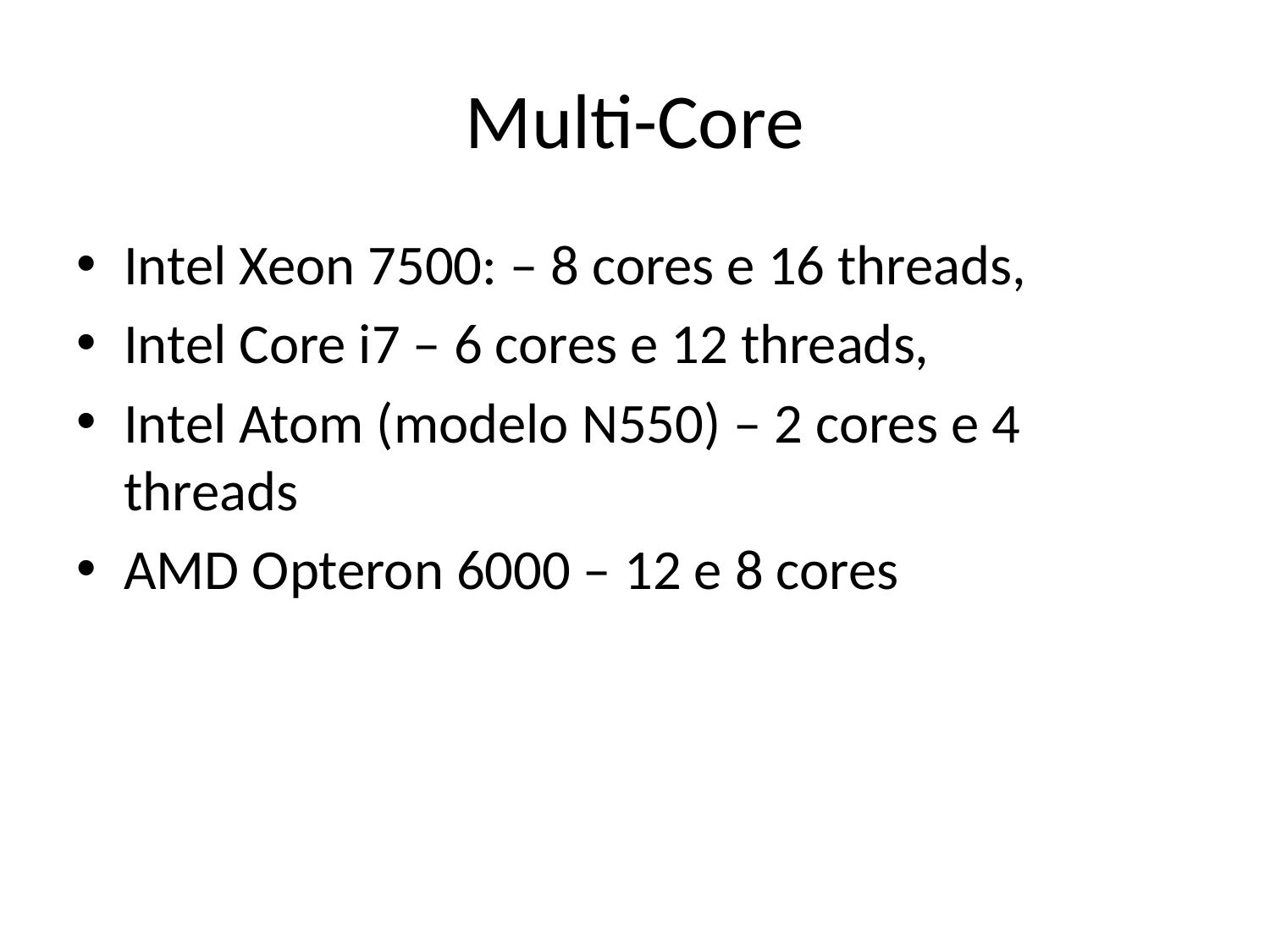

# Multi-Core
Intel Xeon 7500: – 8 cores e 16 threads,
Intel Core i7 – 6 cores e 12 threads,
Intel Atom (modelo N550) – 2 cores e 4 threads
AMD Opteron 6000 – 12 e 8 cores